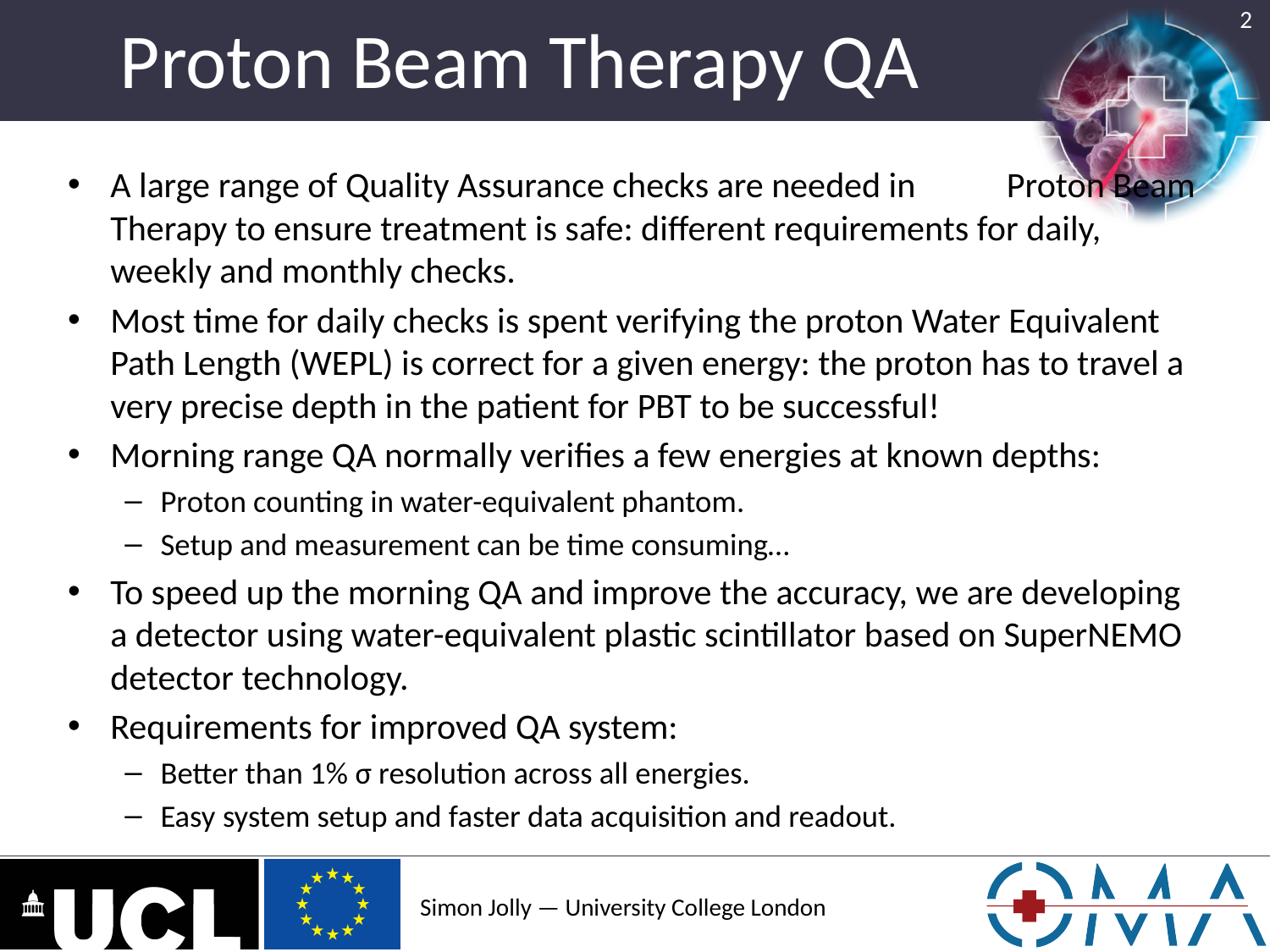

# Proton Beam Therapy QA
2
A large range of Quality Assurance checks are needed in 	  Proton Beam Therapy to ensure treatment is safe: different requirements for daily, weekly and monthly checks.
Most time for daily checks is spent verifying the proton Water Equivalent Path Length (WEPL) is correct for a given energy: the proton has to travel a very precise depth in the patient for PBT to be successful!
Morning range QA normally verifies a few energies at known depths:
Proton counting in water-equivalent phantom.
Setup and measurement can be time consuming…
To speed up the morning QA and improve the accuracy, we are developing a detector using water-equivalent plastic scintillator based on SuperNEMO detector technology.
Requirements for improved QA system:
Better than 1% σ resolution across all energies.
Easy system setup and faster data acquisition and readout.
Simon Jolly — University College London